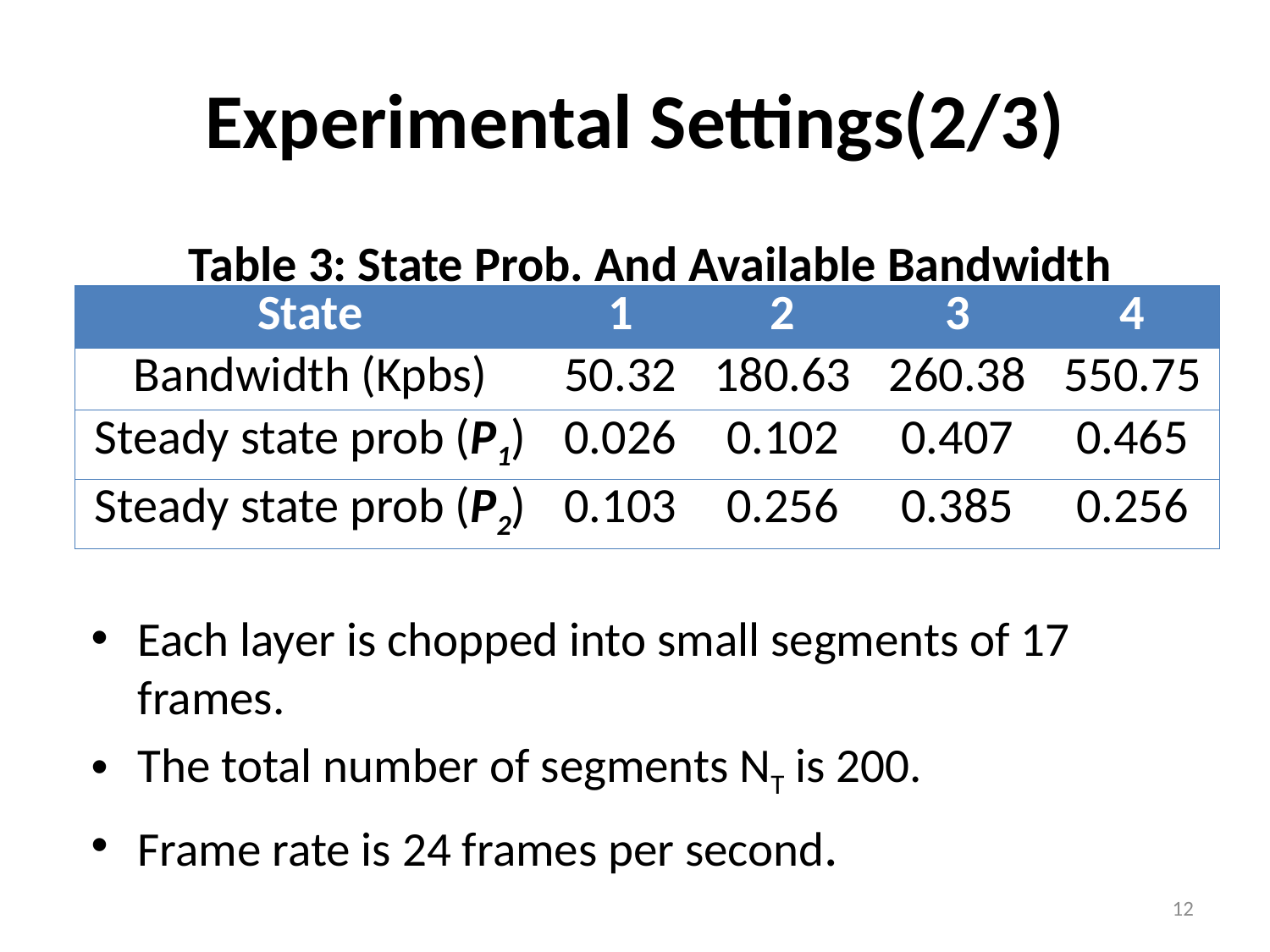

# Experimental Settings(2/3)
Table 3: State Prob. And Available Bandwidth
| State | 1 | 2 | 3 | 4 |
| --- | --- | --- | --- | --- |
| Bandwidth (Kpbs) | 50.32 | 180.63 | 260.38 | 550.75 |
| Steady state prob (P1) | 0.026 | 0.102 | 0.407 | 0.465 |
| Steady state prob (P2) | 0.103 | 0.256 | 0.385 | 0.256 |
Each layer is chopped into small segments of 17 frames.
The total number of segments NT is 200.
Frame rate is 24 frames per second.
12